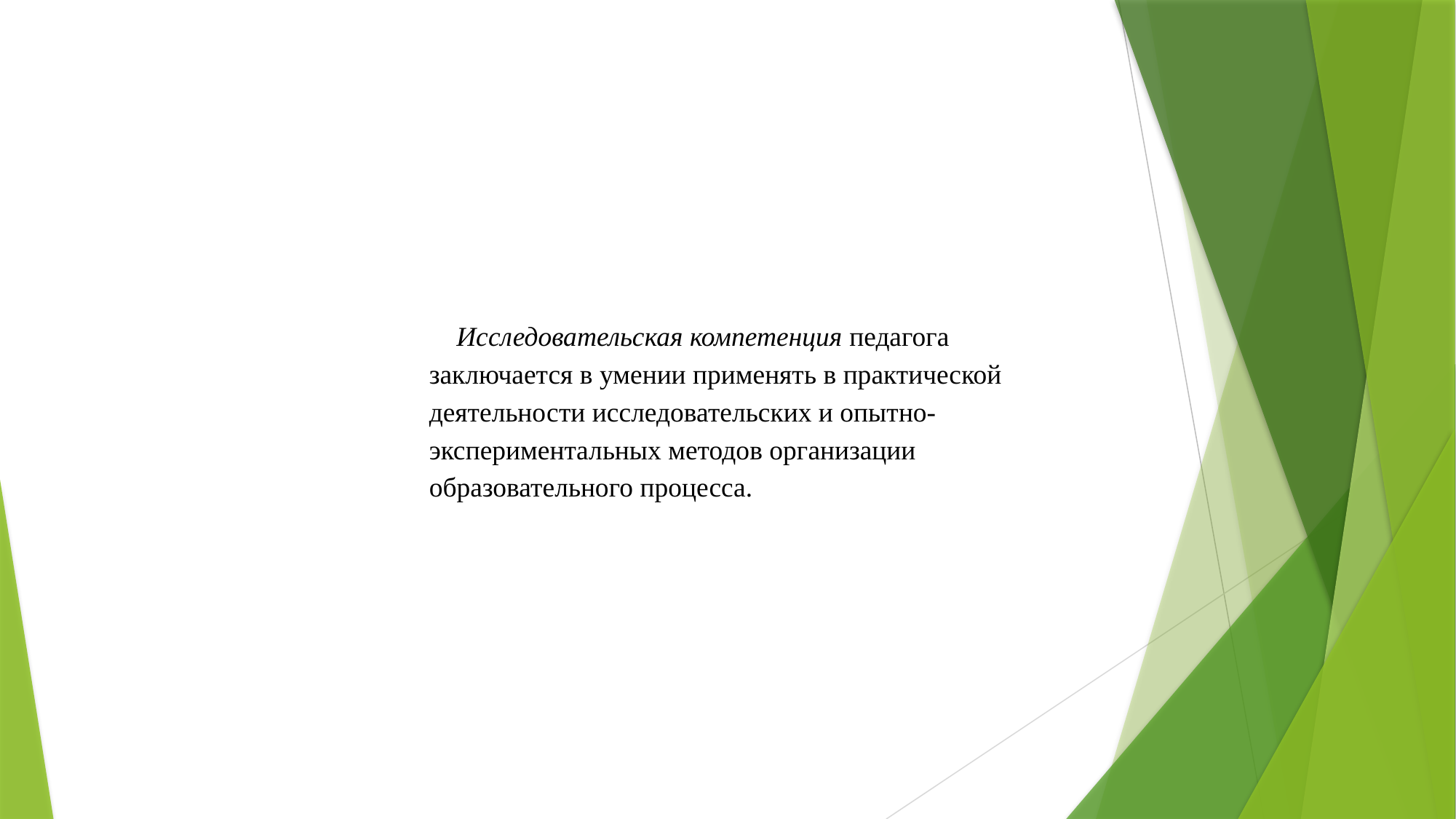

Исследовательская компетенция педагога заключается в умении применять в практической деятельности исследовательских и опытно-экспериментальных методов организации образовательного процесса.